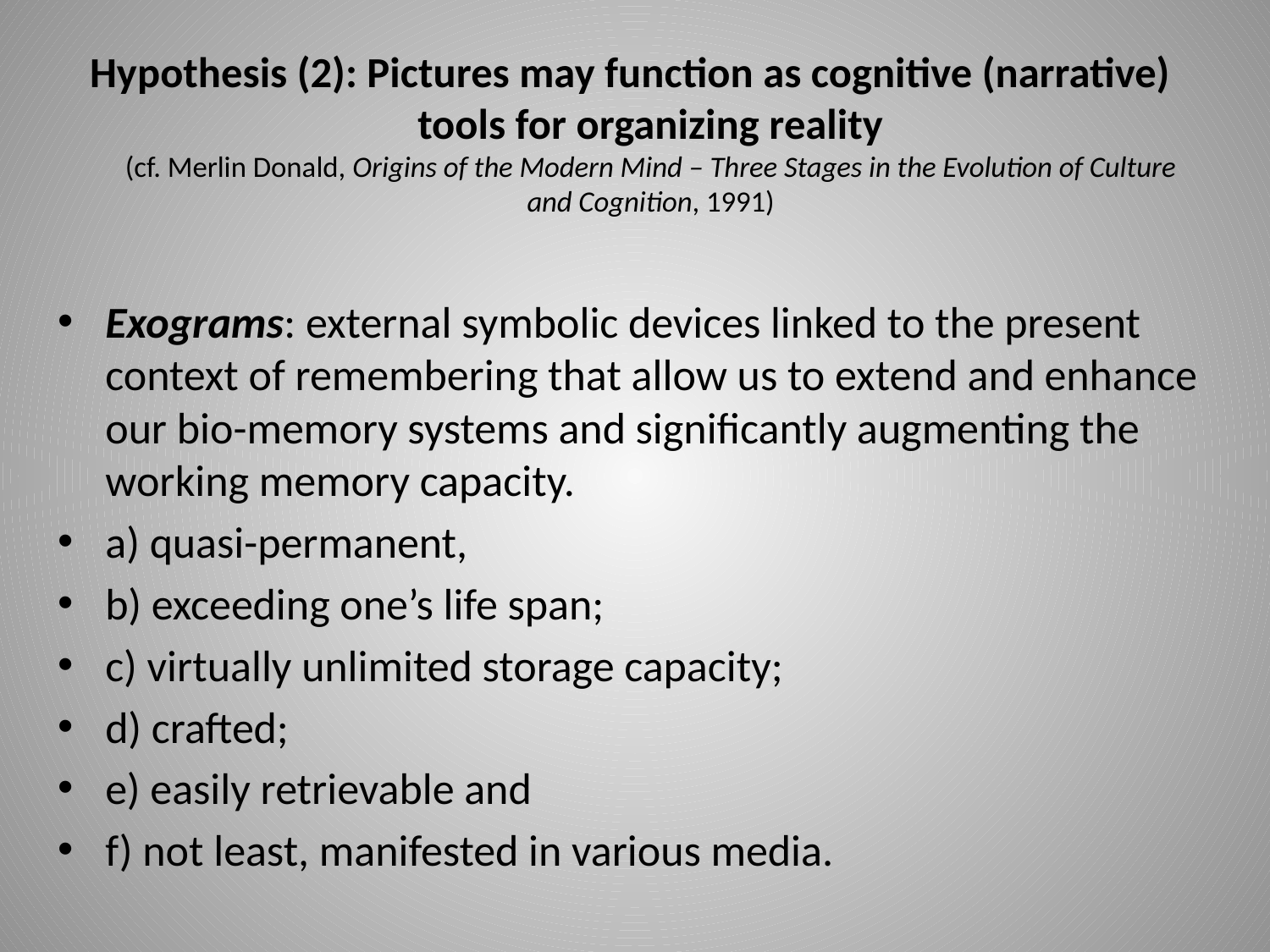

# Hypothesis (2): Pictures may function as cognitive (narrative) tools for organizing reality (cf. Merlin Donald, Origins of the Modern Mind – Three Stages in the Evolution of Culture and Cognition, 1991)

Exograms: external symbolic devices linked to the present context of remembering that allow us to extend and enhance our bio-memory systems and significantly augmenting the working memory capacity.
a) quasi-permanent,
b) exceeding one’s life span;
c) virtually unlimited storage capacity;
d) crafted;
e) easily retrievable and
f) not least, manifested in various media.